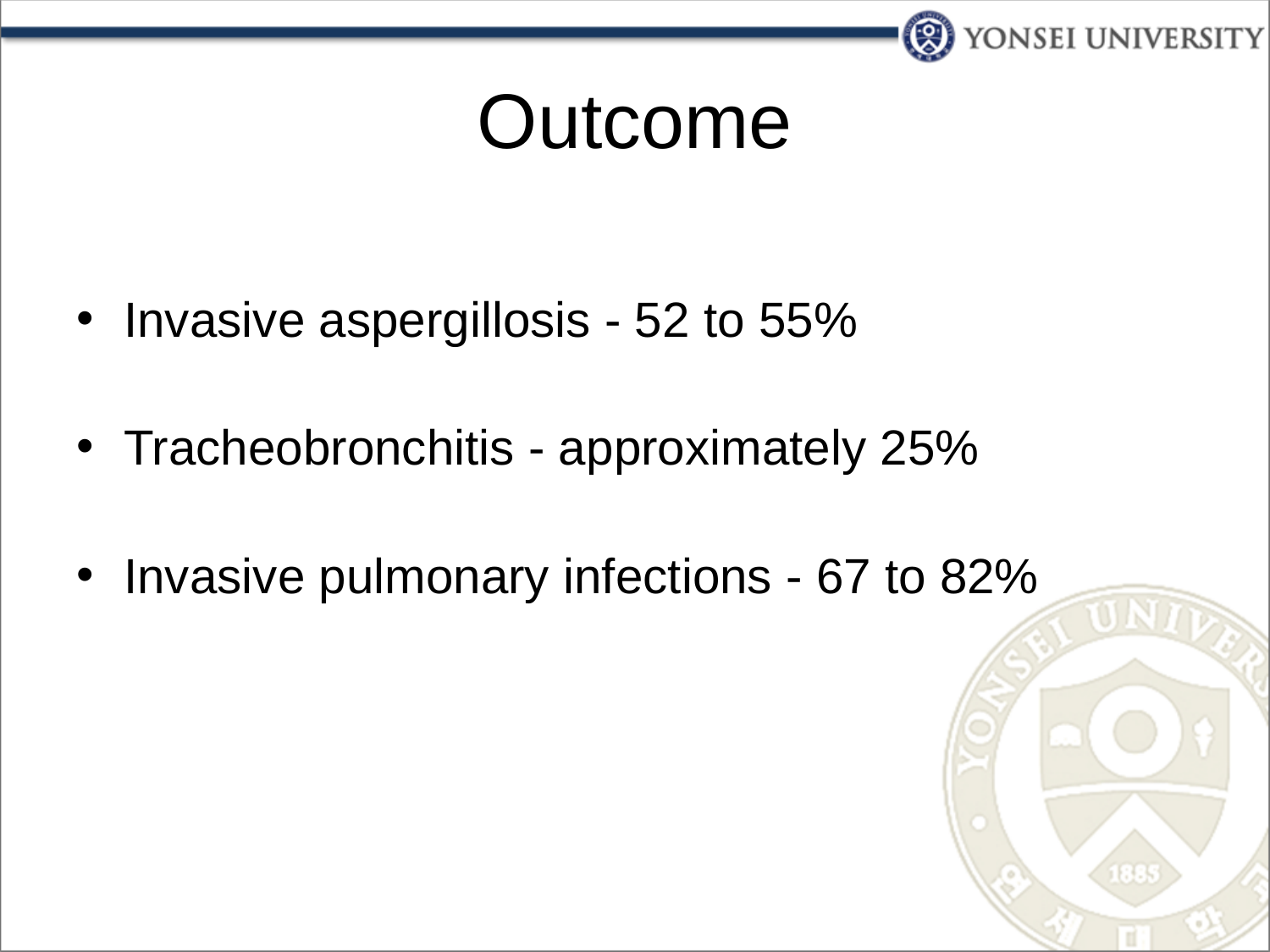

# Outcome
Invasive aspergillosis - 52 to 55%
Tracheobronchitis - approximately 25%
Invasive pulmonary infections - 67 to 82%